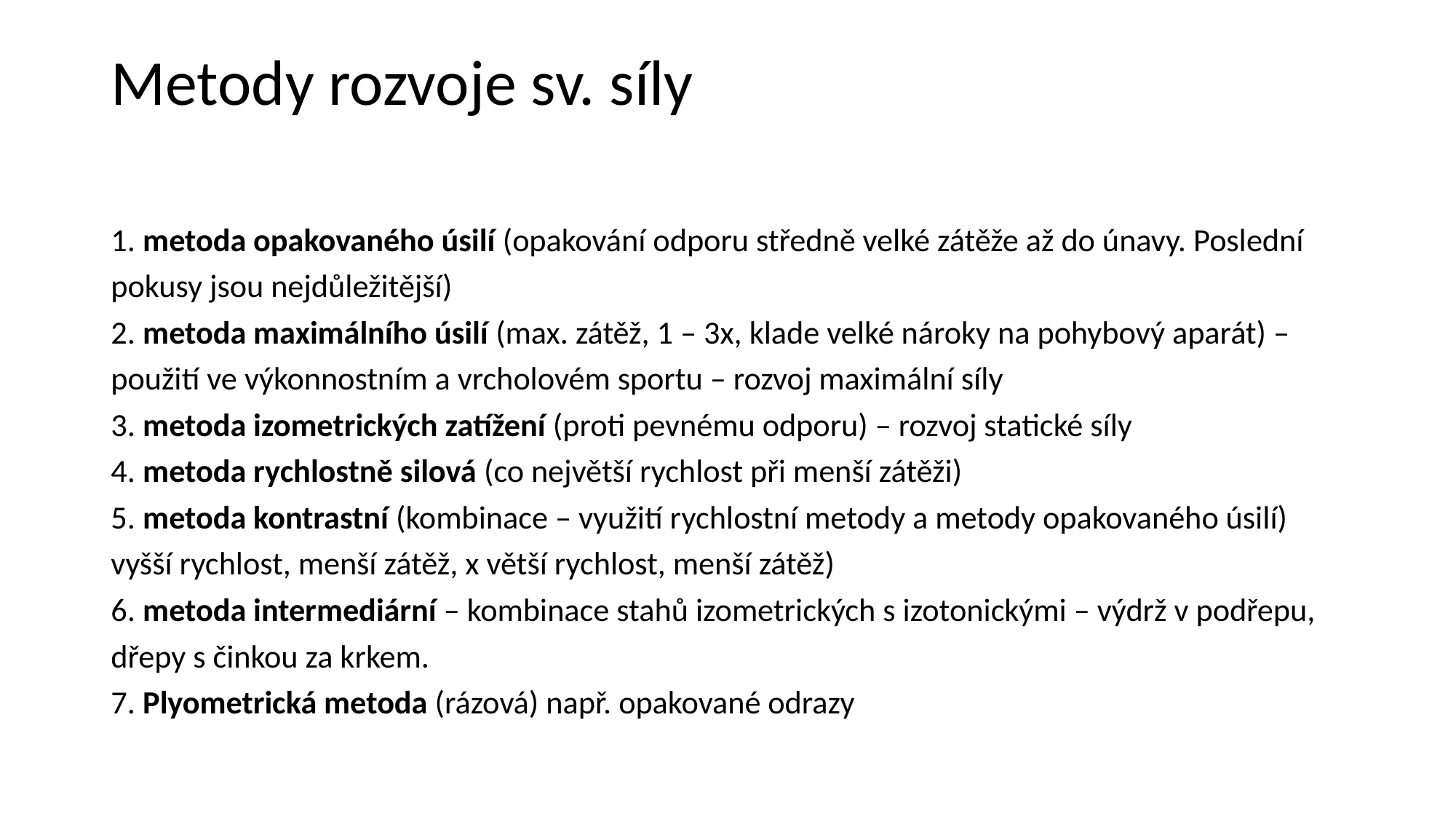

# Metody rozvoje sv. síly
1. metoda opakovaného úsilí (opakování odporu středně velké zátěže až do únavy. Poslední
pokusy jsou nejdůležitější)
2. metoda maximálního úsilí (max. zátěž, 1 – 3x, klade velké nároky na pohybový aparát) –
použití ve výkonnostním a vrcholovém sportu – rozvoj maximální síly
3. metoda izometrických zatížení (proti pevnému odporu) – rozvoj statické síly
4. metoda rychlostně silová (co největší rychlost při menší zátěži)
5. metoda kontrastní (kombinace – využití rychlostní metody a metody opakovaného úsilí)
vyšší rychlost, menší zátěž, x větší rychlost, menší zátěž)
6. metoda intermediární – kombinace stahů izometrických s izotonickými – výdrž v podřepu,
dřepy s činkou za krkem.
7. Plyometrická metoda (rázová) např. opakované odrazy